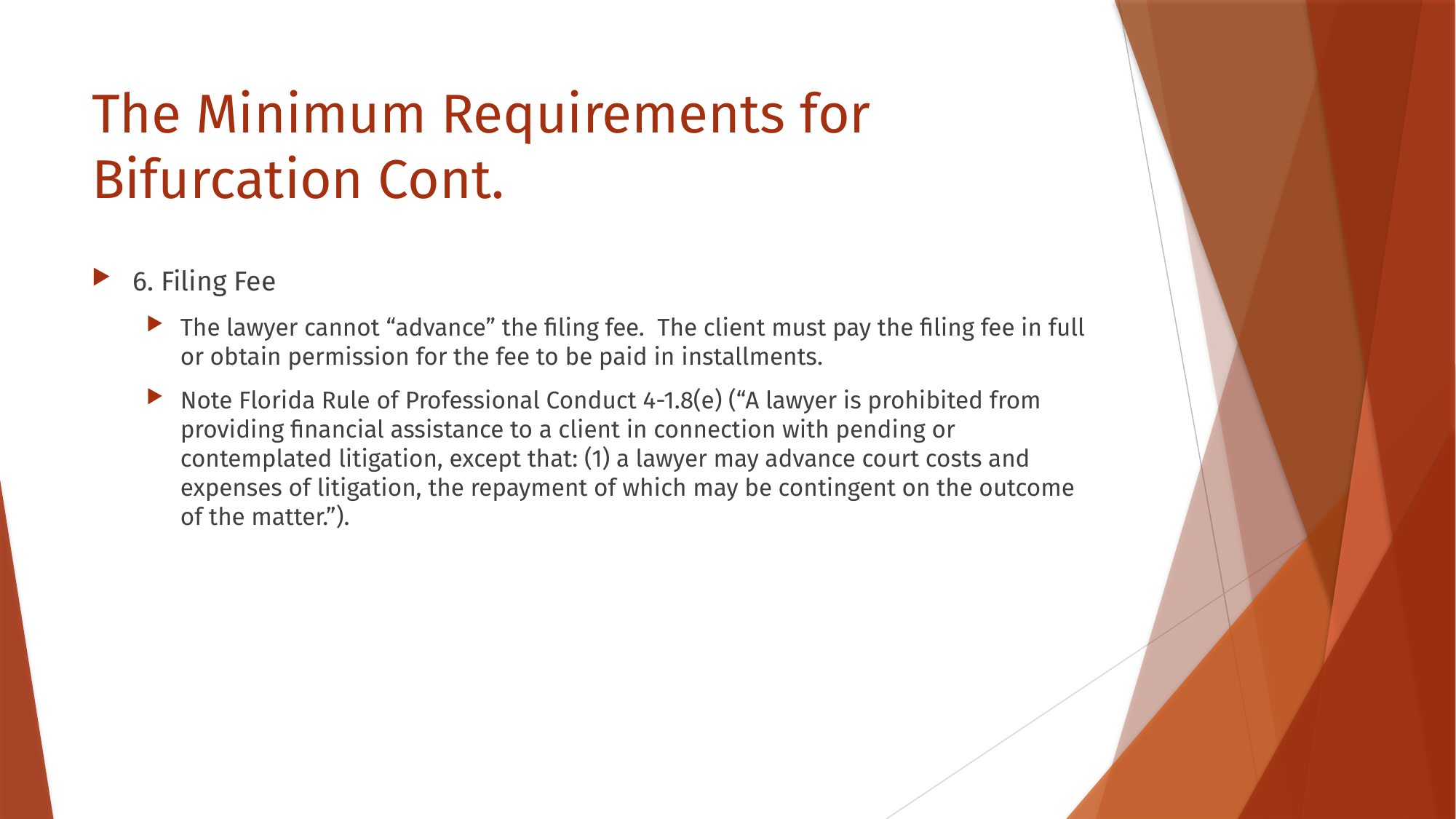

# The Minimum Requirements for Bifurcation Cont.
6. Filing Fee
The lawyer cannot “advance” the filing fee.  The client must pay the filing fee in full or obtain permission for the fee to be paid in installments.
Note Florida Rule of Professional Conduct 4-1.8(e) (“A lawyer is prohibited from providing financial assistance to a client in connection with pending or contemplated litigation, except that: (1) a lawyer may advance court costs and expenses of litigation, the repayment of which may be contingent on the outcome of the matter.”).